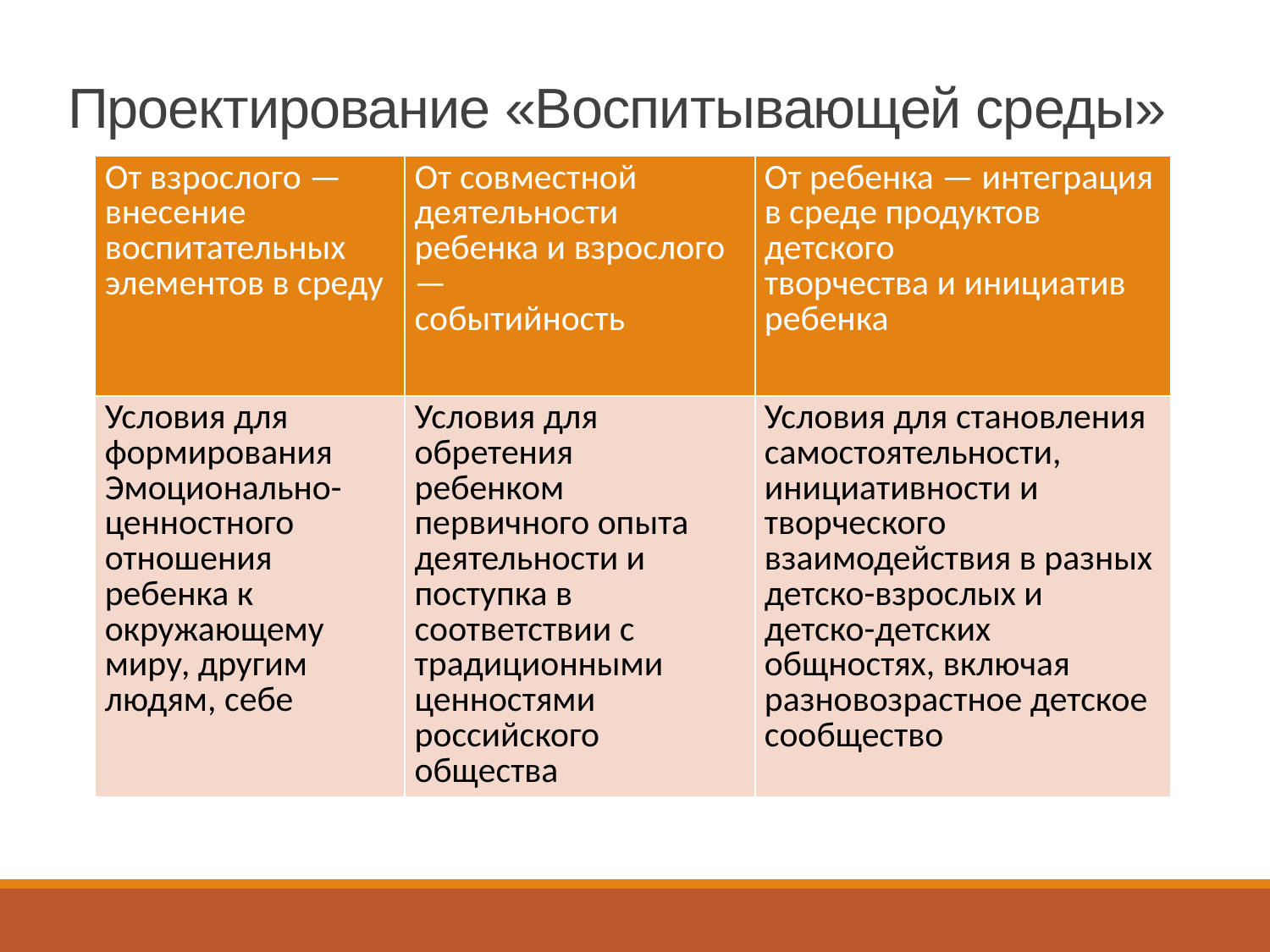

# Проектирование «Воспитывающей среды»
| От взрослого — внесение воспитательных элементов в среду | От совместной деятельности ребенка и взрослого — событийность | От ребенка — интеграция в среде продуктов детского творчества и инициатив ребенка |
| --- | --- | --- |
| Условия для формирования Эмоционально-ценностного отношения ребенка к окружающему миру, другим людям, себе | Условия для обретения ребенком первичного опыта деятельности и поступка в соответствии с традиционными ценностями российского общества | Условия для становления самостоятельности, инициативности и творческого взаимодействия в разных детско-взрослых и детско-детских общностях, включая разновозрастное детское сообщество |